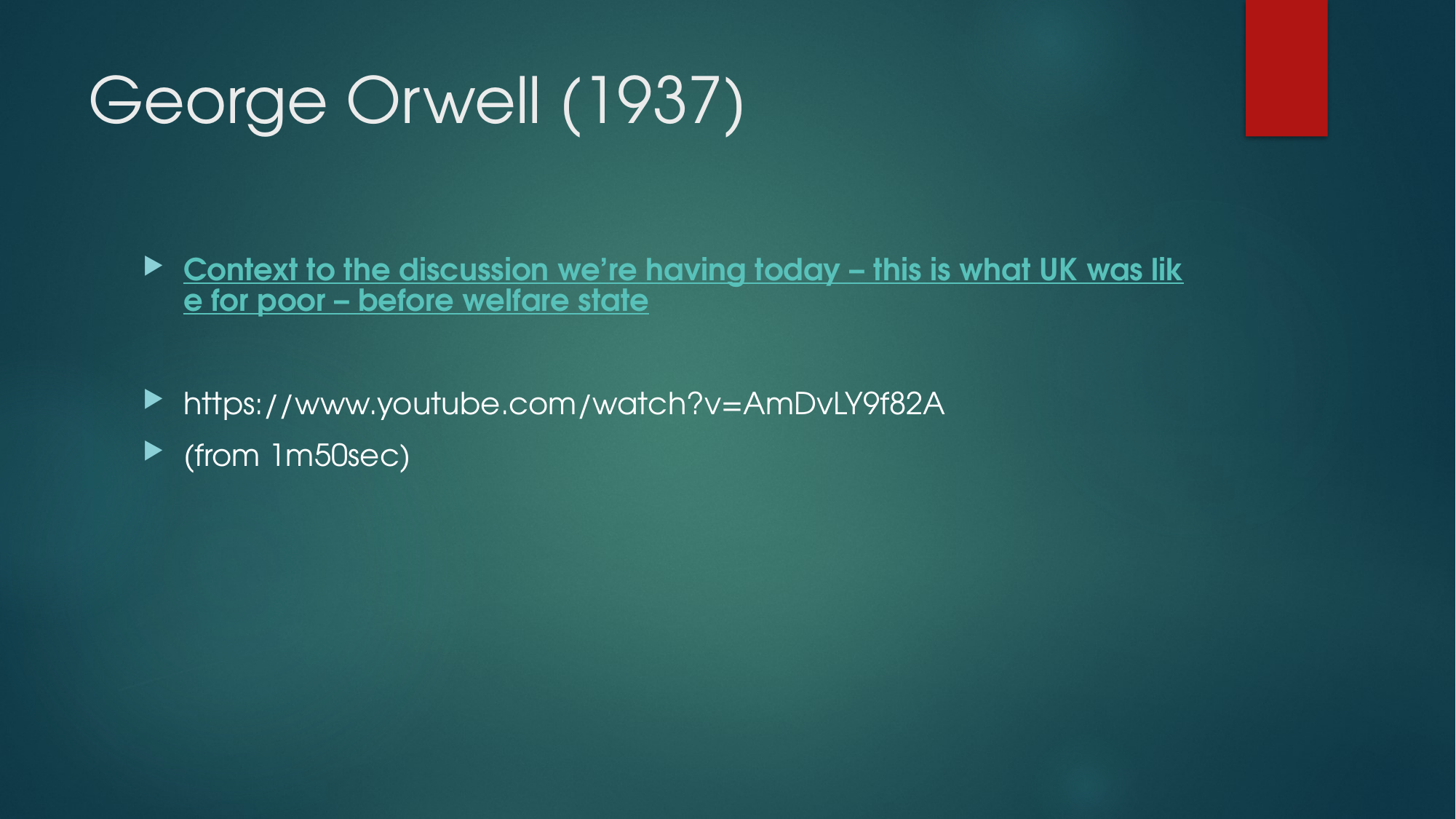

# George Orwell (1937)
Context to the discussion we’re having today – this is what UK was like for poor – before welfare state

https://www.youtube.com/watch?v=AmDvLY9f82A
(from 1m50sec)